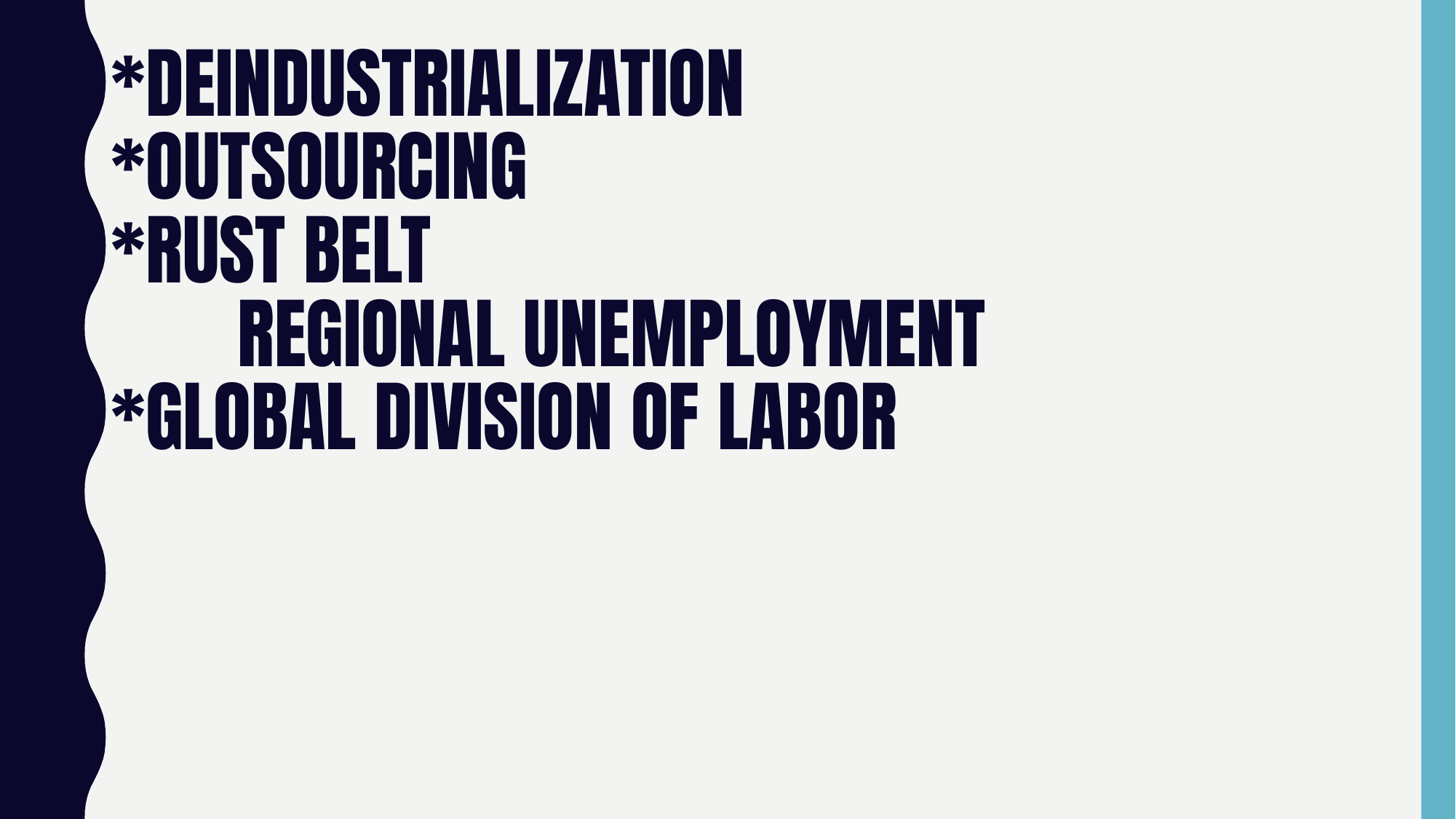

# *DEINDUSTRIALIZATION *OUTSOURCING *RUST BELT REGIONAL UNEMPLOYMENT *GLOBAL DIVISION OF LABOR